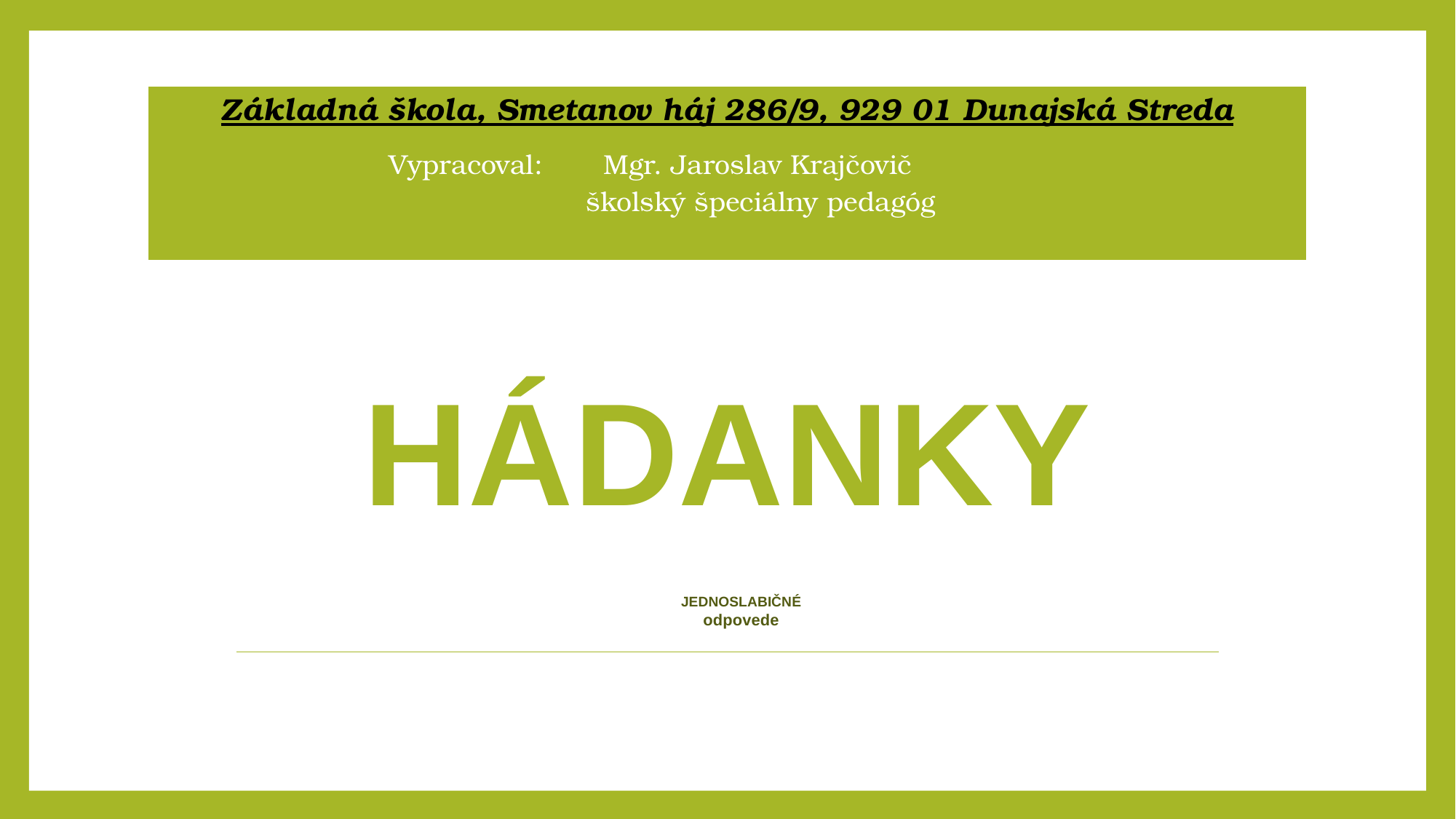

| Základná škola, Smetanov háj 286/9, 929 01 Dunajská Streda Vypracoval: Mgr. Jaroslav Krajčovič školský špeciálny pedagóg |
| --- |
# HÁDANKY

JEDNOSLABIČNÉ
odpovede